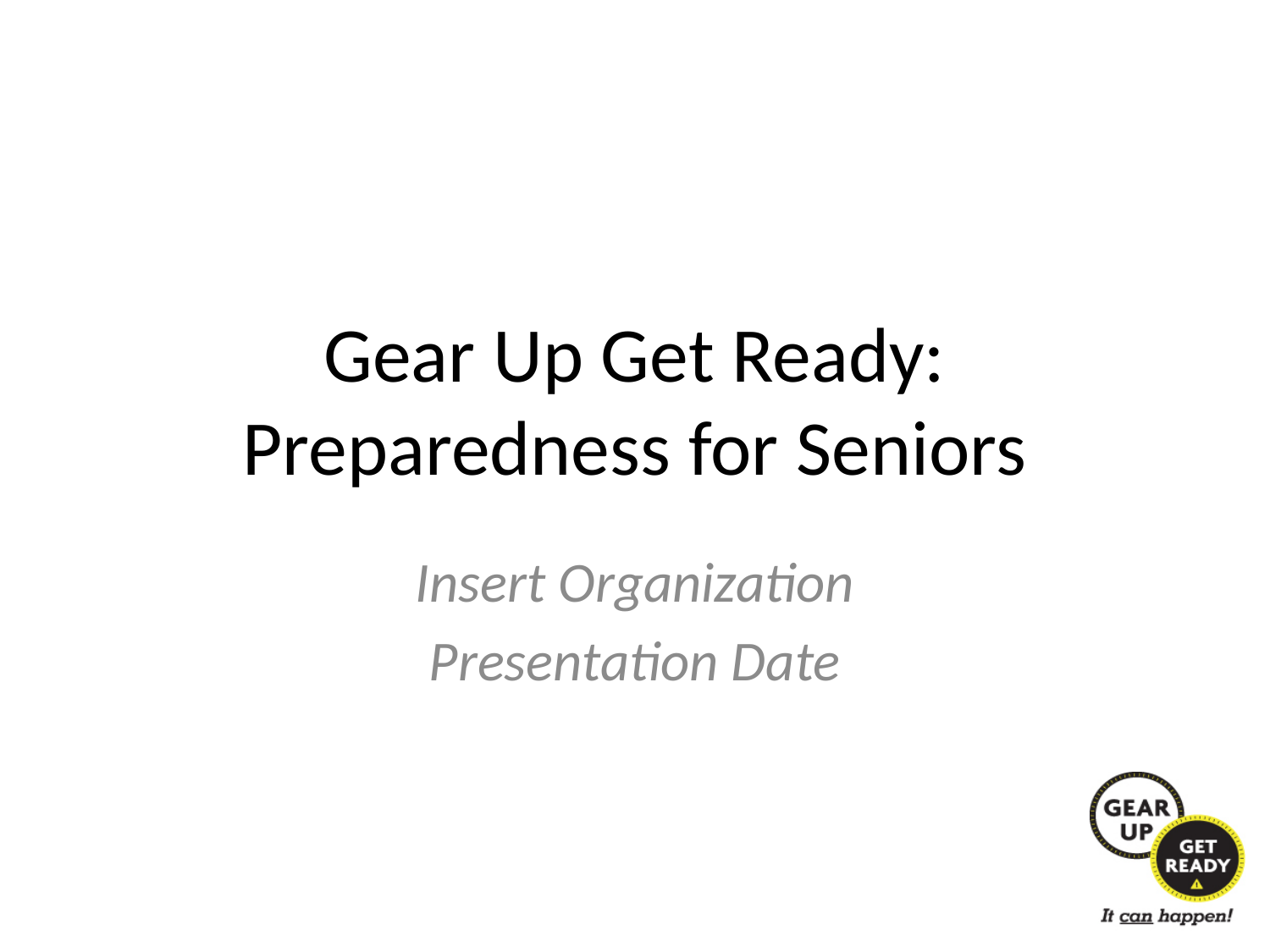

# Gear Up Get Ready: Preparedness for Seniors
Insert Organization
Presentation Date